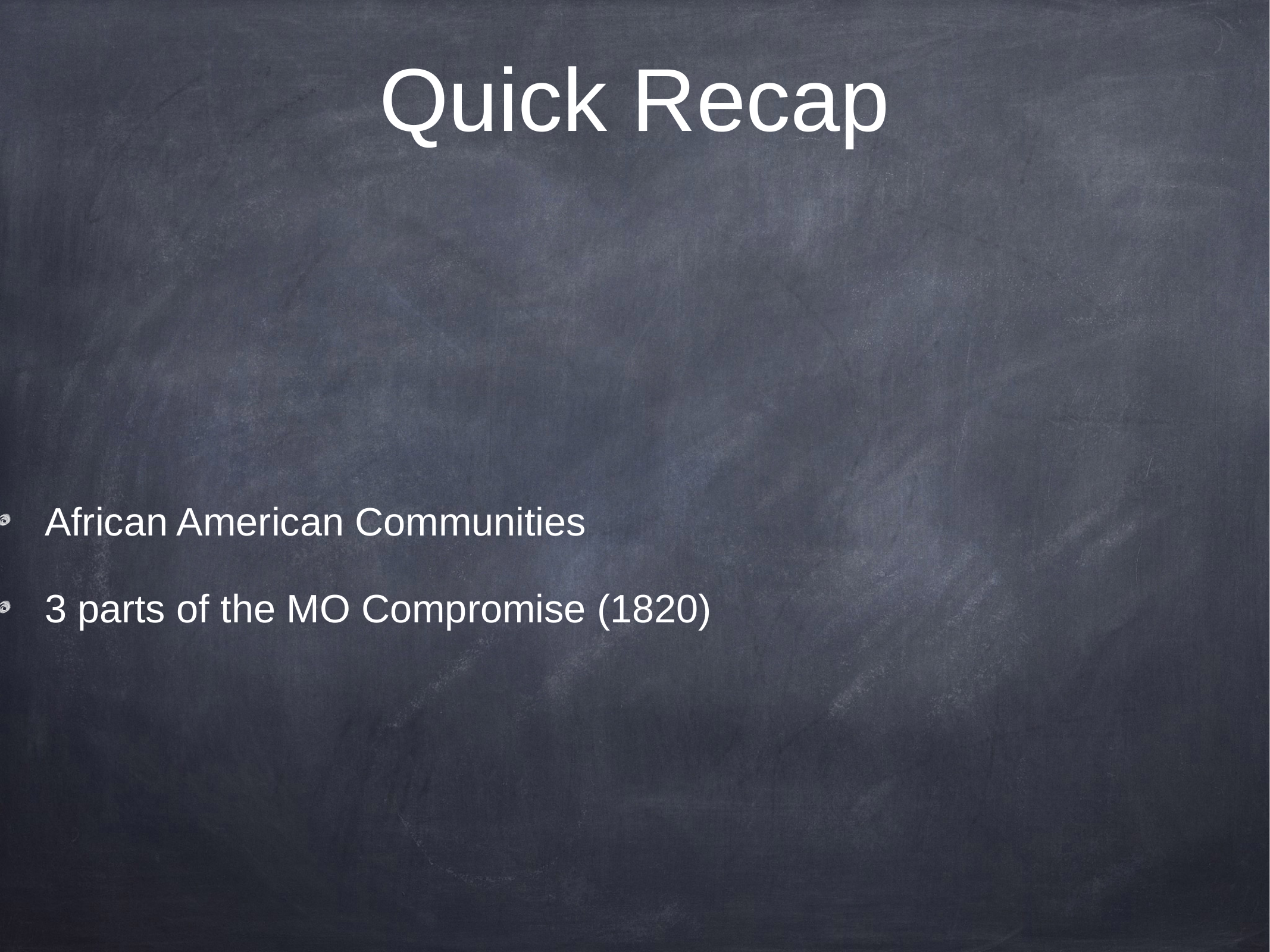

# Quick Recap
African American Communities
3 parts of the MO Compromise (1820)